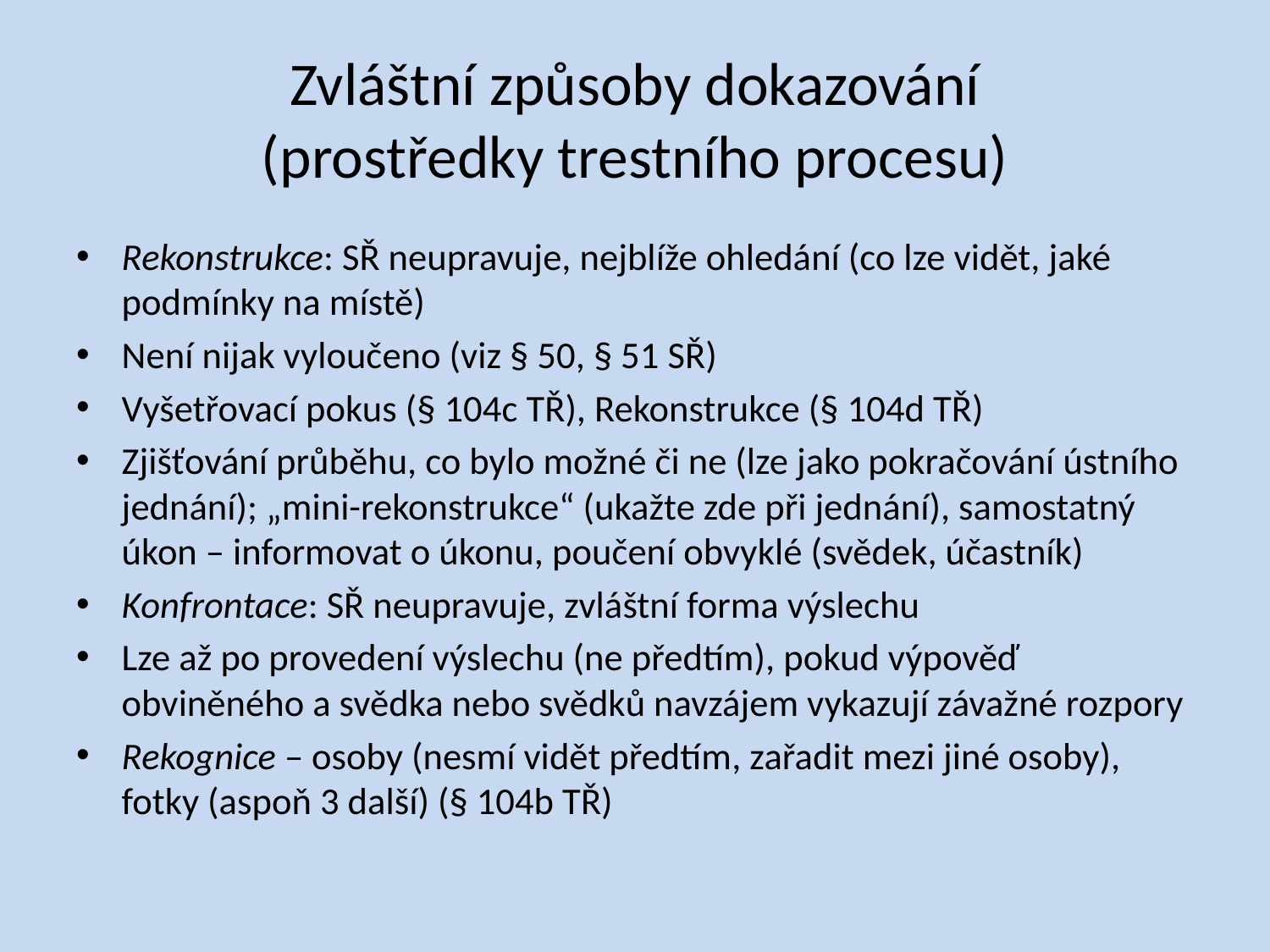

# Zvláštní způsoby dokazování (prostředky trestního procesu)
Rekonstrukce: SŘ neupravuje, nejblíže ohledání (co lze vidět, jaké podmínky na místě)
Není nijak vyloučeno (viz § 50, § 51 SŘ)
Vyšetřovací pokus (§ 104c TŘ), Rekonstrukce (§ 104d TŘ)
Zjišťování průběhu, co bylo možné či ne (lze jako pokračování ústního jednání); „mini-rekonstrukce“ (ukažte zde při jednání), samostatný úkon – informovat o úkonu, poučení obvyklé (svědek, účastník)
Konfrontace: SŘ neupravuje, zvláštní forma výslechu
Lze až po provedení výslechu (ne předtím), pokud výpověď obviněného a svědka nebo svědků navzájem vykazují závažné rozpory
Rekognice – osoby (nesmí vidět předtím, zařadit mezi jiné osoby), fotky (aspoň 3 další) (§ 104b TŘ)